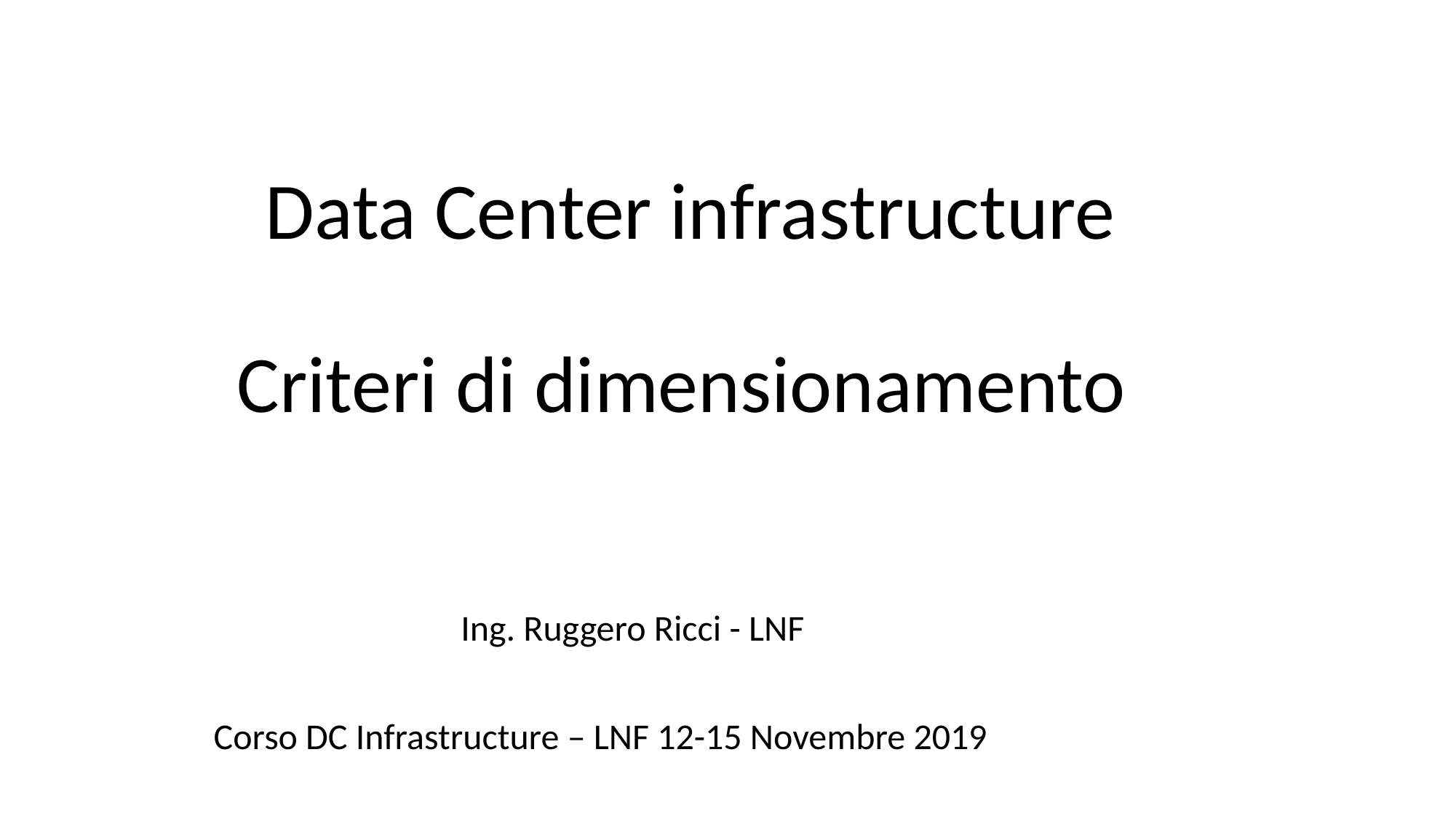

# Data Center infrastructure Criteri di dimensionamento
Ing. Ruggero Ricci - LNF
Corso DC Infrastructure – LNF 12-15 Novembre 2019